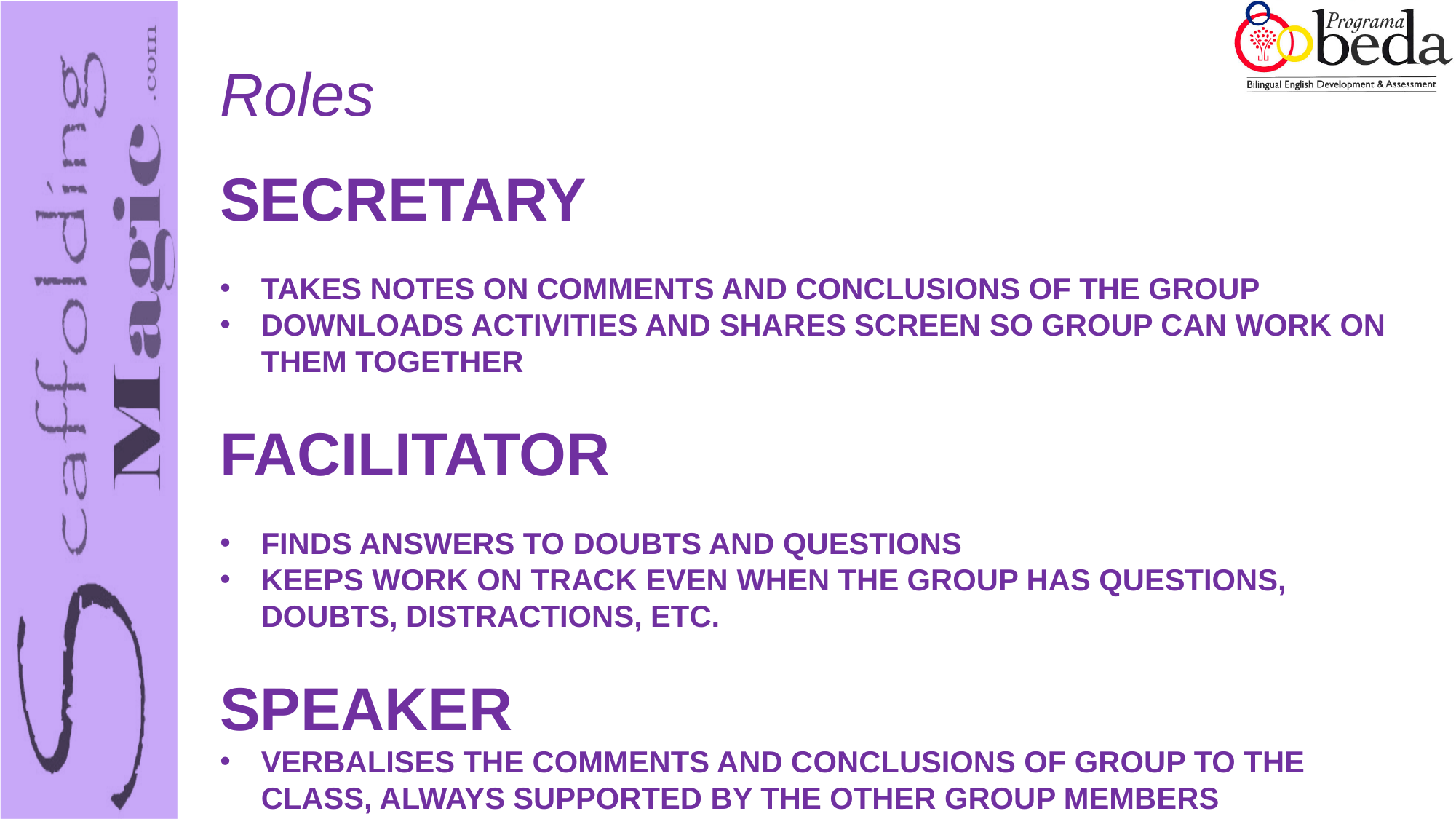

Roles
SECRETARY

TAKES NOTES ON COMMENTS AND CONCLUSIONS OF THE GROUP
DOWNLOADS ACTIVITIES AND SHARES SCREEN SO GROUP CAN WORK ON THEM TOGETHER

FACILITATOR

FINDS ANSWERS TO DOUBTS AND QUESTIONS
KEEPS WORK ON TRACK EVEN WHEN THE GROUP HAS QUESTIONS, DOUBTS, DISTRACTIONS, ETC.

SPEAKER
VERBALISES THE COMMENTS AND CONCLUSIONS OF GROUP TO THE CLASS, ALWAYS SUPPORTED BY THE OTHER GROUP MEMBERS